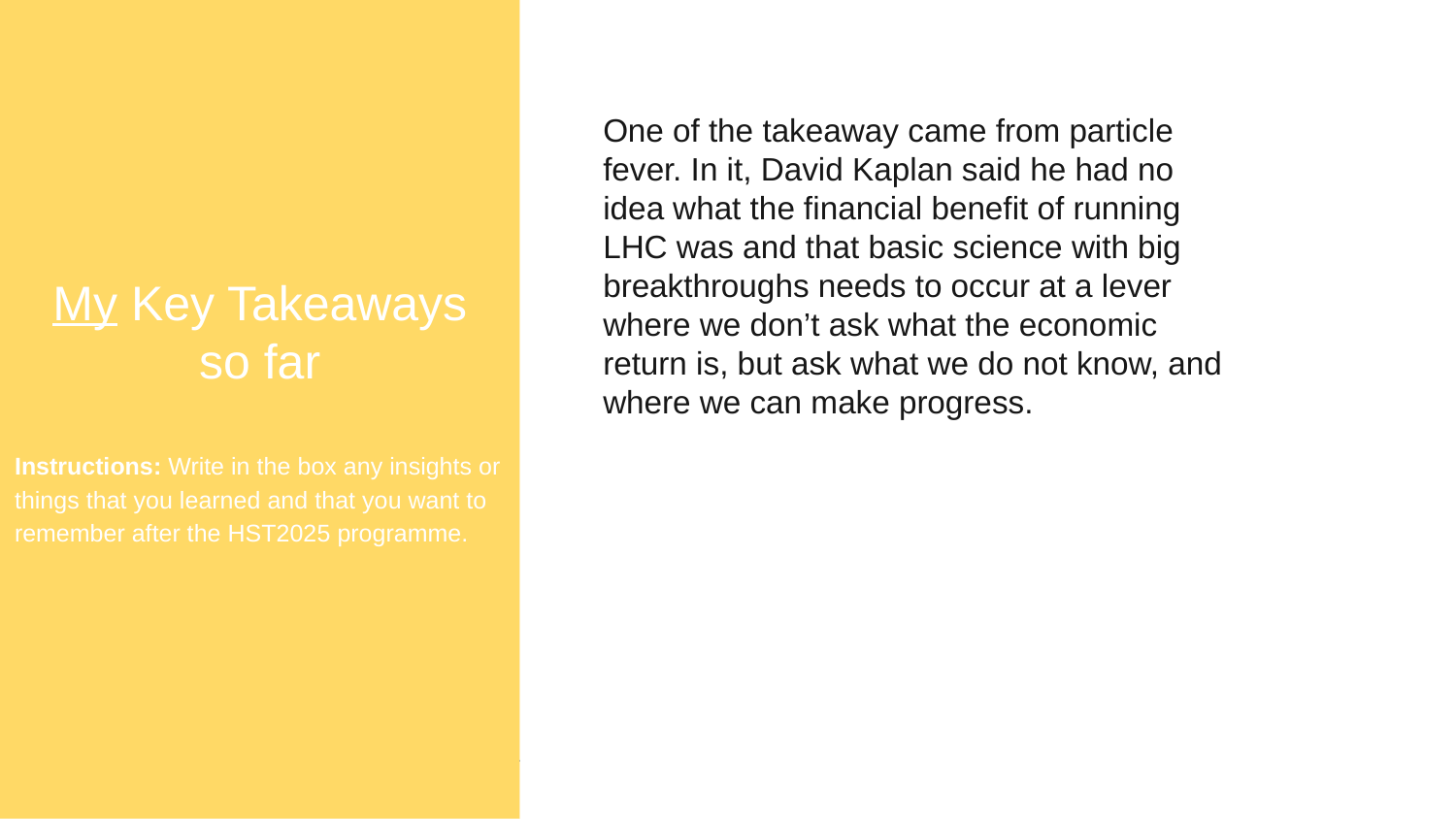

My Key Takeaways so far

Instructions: Write in the box any insights or things that you learned and that you want to remember after the HST2025 programme.

One of the takeaway came from particle fever. In it, David Kaplan said he had no idea what the financial benefit of running LHC was and that basic science with big breakthroughs needs to occur at a lever where we don’t ask what the economic return is, but ask what we do not know, and where we can make progress.